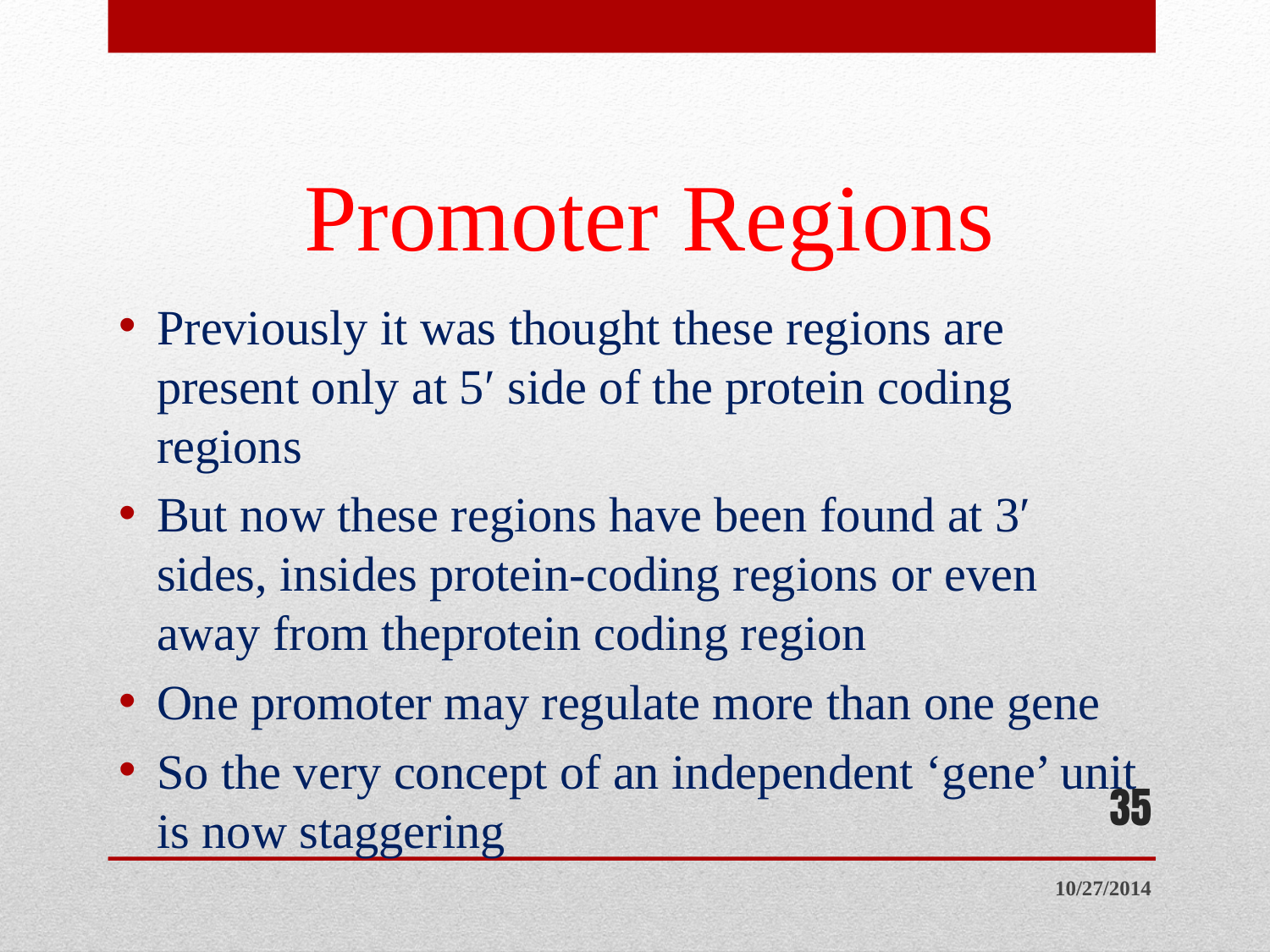

# Promoter Regions
Previously it was thought these regions are present only at 5′ side of the protein coding regions
But now these regions have been found at 3′ sides, insides protein-coding regions or even away from theprotein coding region
One promoter may regulate more than one gene
So the very concept of an independent ‘gene’ unit is now staggering
35
10/27/2014